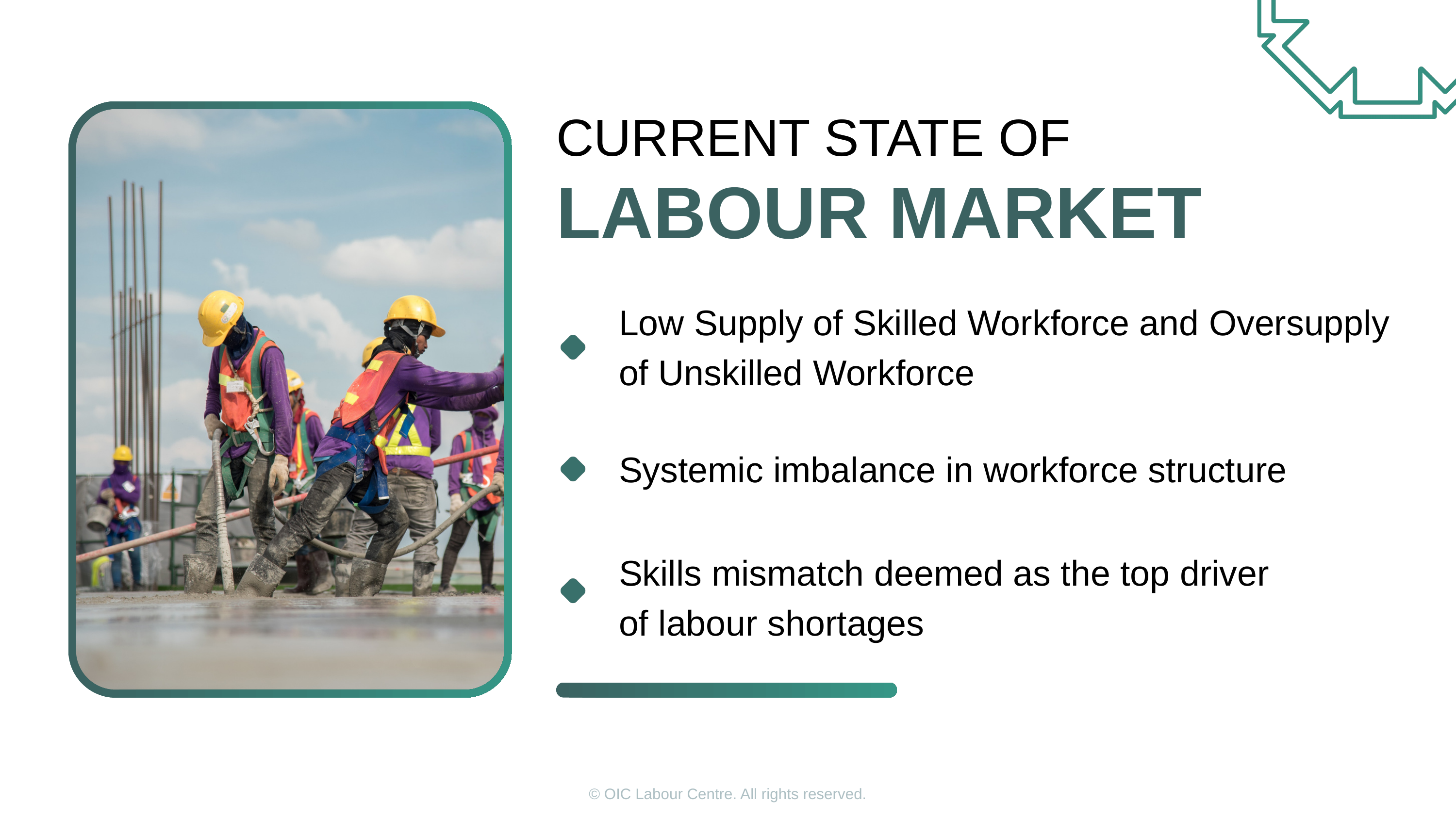

CURRENT STATE OF

LABOUR MARKET
Low Supply of Skilled Workforce and Oversupply of Unskilled Workforce

Systemic imbalance in workforce structure

Skills mismatch deemed as the top driver
of labour shortages

© OIC Labour Centre. All rights reserved.